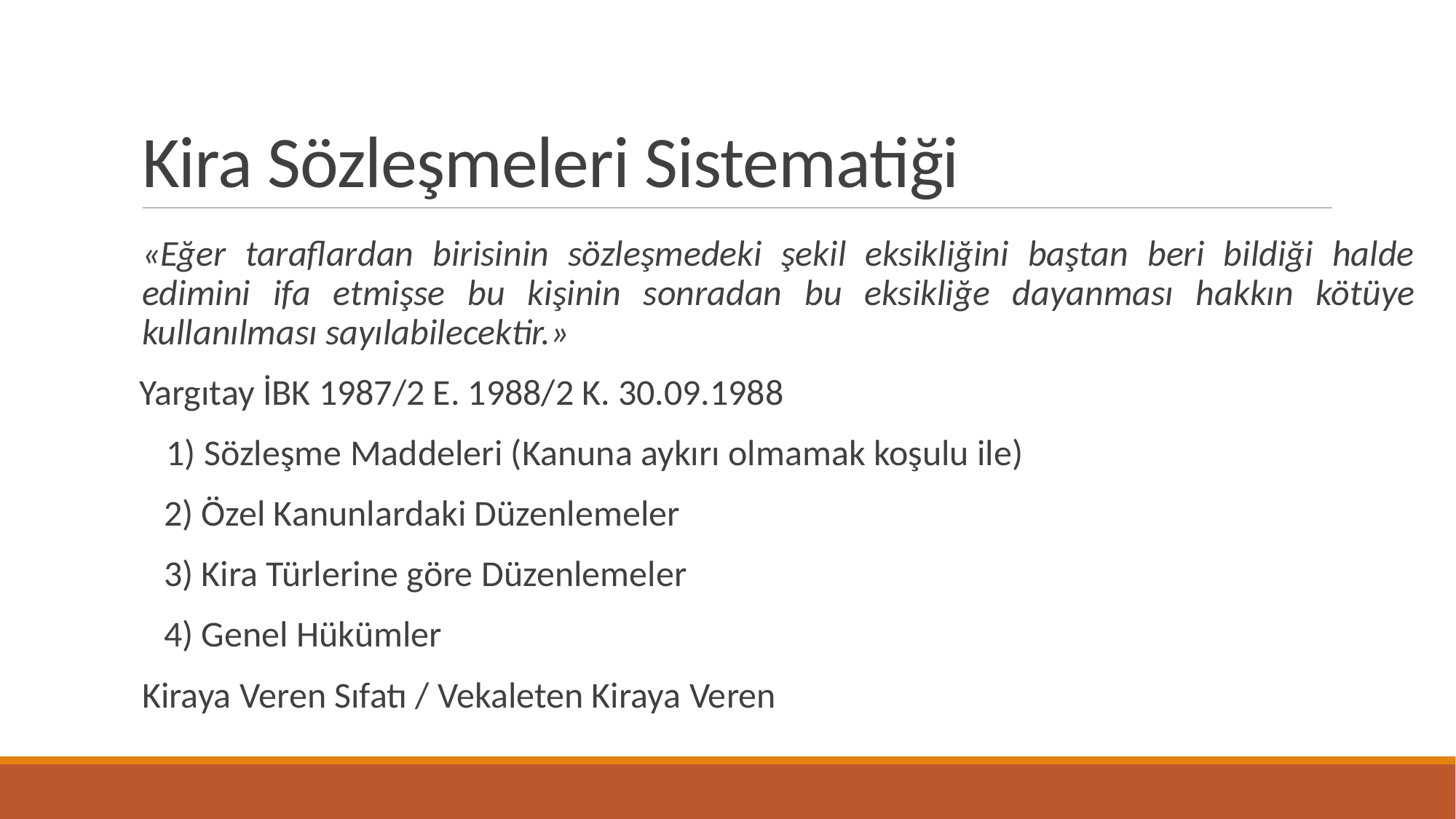

# Kira Sözleşmeleri Sistematiği
«Eğer taraflardan birisinin sözleşmedeki şekil eksikliğini baştan beri bildiği halde edimini ifa etmişse bu kişinin sonradan bu eksikliğe dayanması hakkın kötüye kullanılması sayılabilecektir.»
 Yargıtay İBK 1987/2 E. 1988/2 K. 30.09.1988
   1) Sözleşme Maddeleri (Kanuna aykırı olmamak koşulu ile)
    2) Özel Kanunlardaki Düzenlemeler
    3) Kira Türlerine göre Düzenlemeler
    4) Genel Hükümler
Kiraya Veren Sıfatı / Vekaleten Kiraya Veren